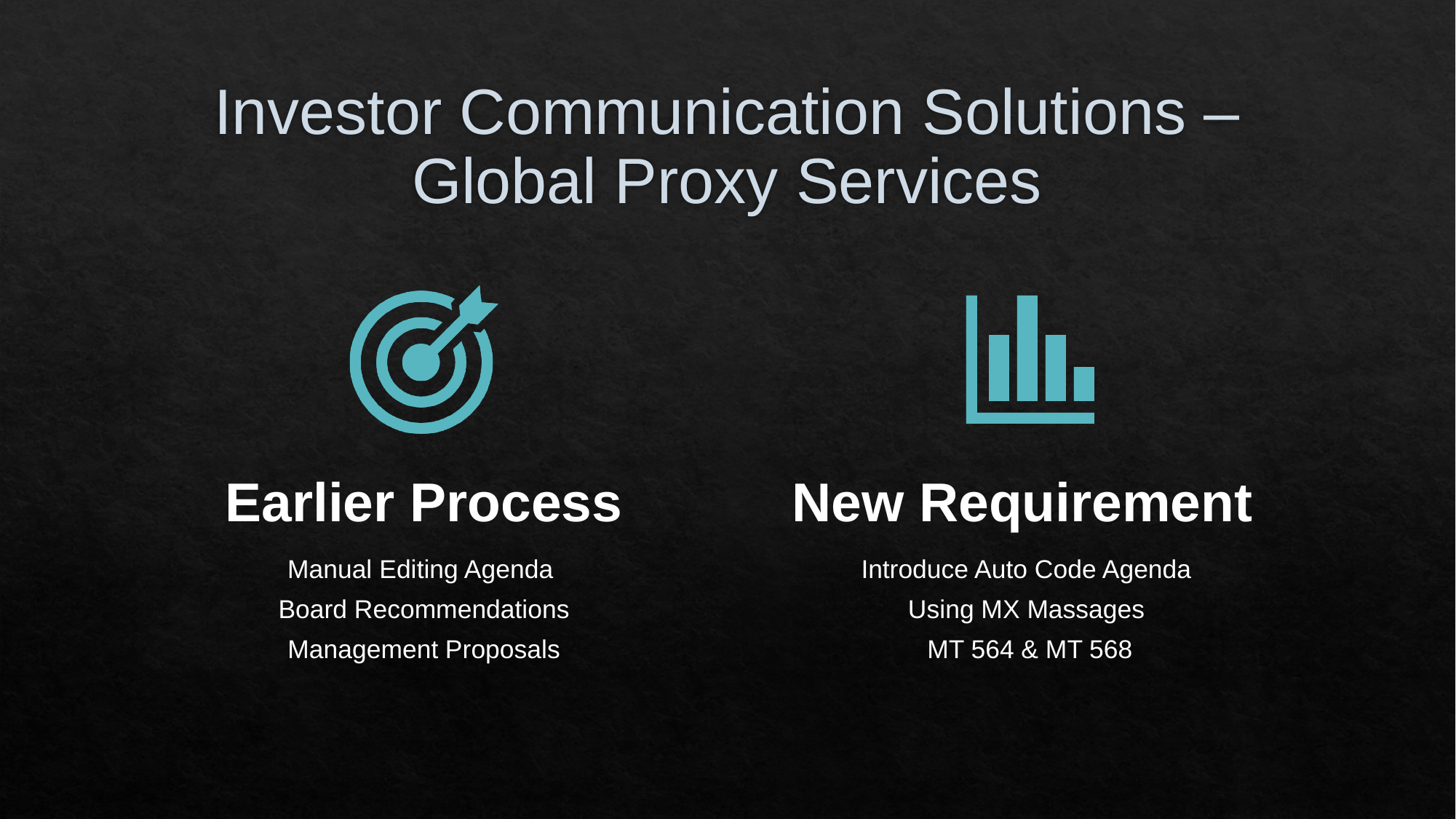

# Investor Communication Solutions – Global Proxy Services
Earlier Process
Manual Editing Agenda
Board Recommendations
Management Proposals
New Requirement
Introduce Auto Code Agenda
Using MX Massages
MT 564 & MT 568